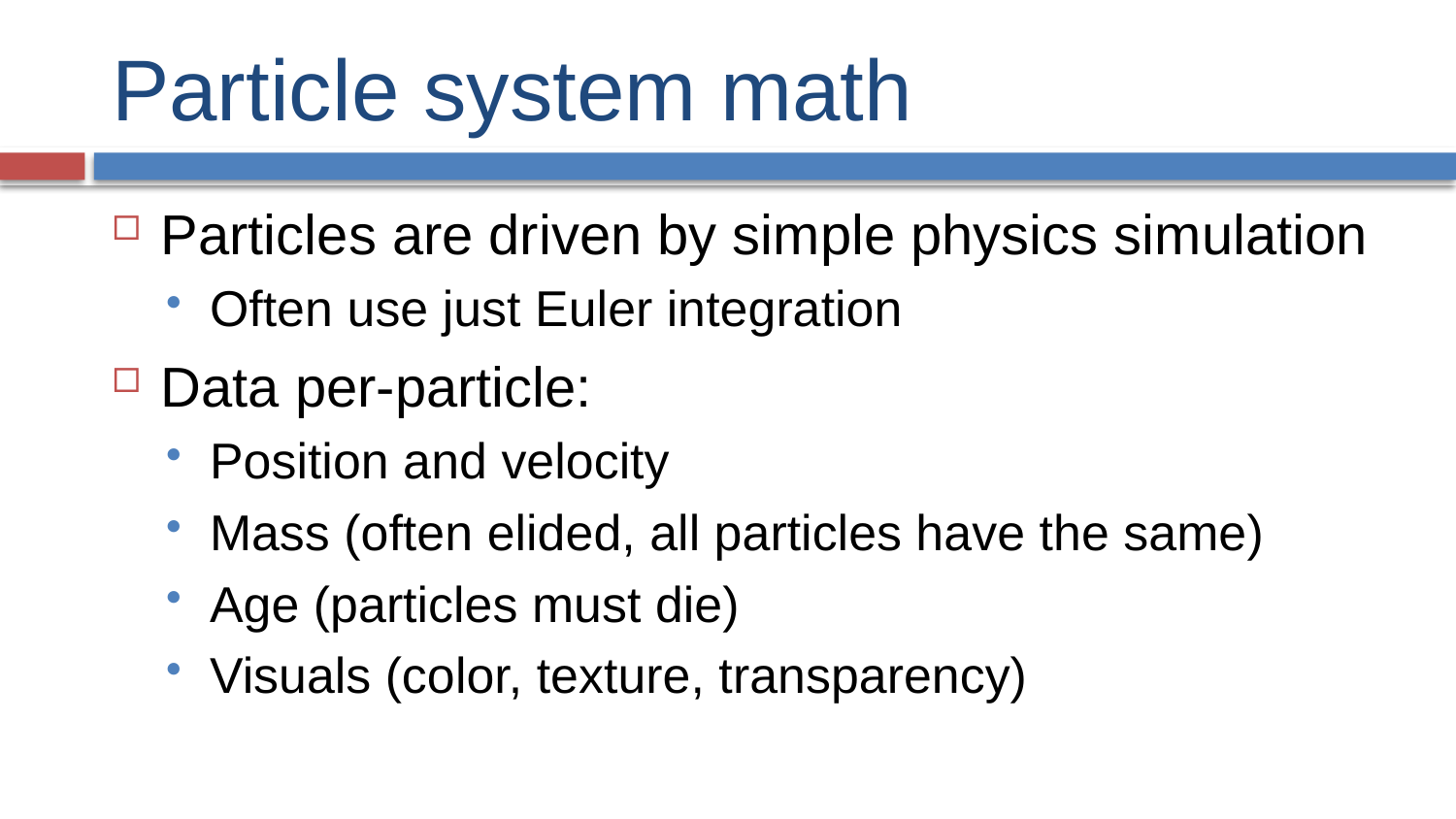

# Particle system math
Particles are driven by simple physics simulation
Often use just Euler integration
Data per-particle:
Position and velocity
Mass (often elided, all particles have the same)
Age (particles must die)
Visuals (color, texture, transparency)